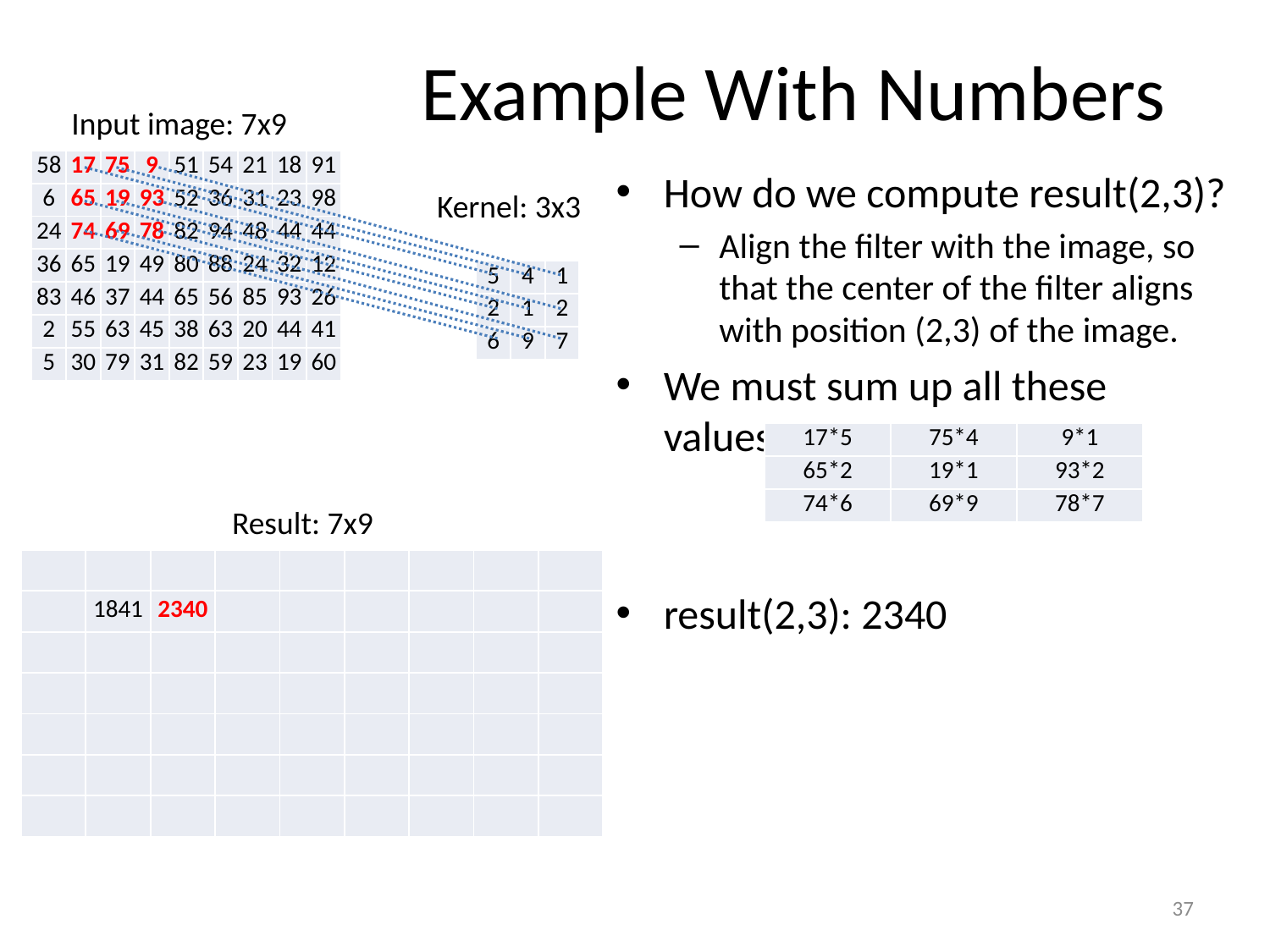

# Example With Numbers
Input image: 7x9
| 58 | 17 | 75 | 9 | 51 | 54 | 21 | 18 | 91 |
| --- | --- | --- | --- | --- | --- | --- | --- | --- |
| 6 | 65 | 19 | 93 | 52 | 36 | 31 | 23 | 98 |
| 24 | 74 | 69 | 78 | 82 | 94 | 48 | 44 | 44 |
| 36 | 65 | 19 | 49 | 80 | 88 | 24 | 32 | 12 |
| 83 | 46 | 37 | 44 | 65 | 56 | 85 | 93 | 26 |
| 2 | 55 | 63 | 45 | 38 | 63 | 20 | 44 | 41 |
| 5 | 30 | 79 | 31 | 82 | 59 | 23 | 19 | 60 |
How do we compute result(2,3)?
Align the filter with the image, so that the center of the filter aligns with position (2,3) of the image.
We must sum up all these values:

result(2,3): 2340
Kernel: 3x3
| 5 | 4 | 1 |
| --- | --- | --- |
| 2 | 1 | 2 |
| 6 | 9 | 7 |
| 17\*5 | 75\*4 | 9\*1 |
| --- | --- | --- |
| 65\*2 | 19\*1 | 93\*2 |
| 74\*6 | 69\*9 | 78\*7 |
Result: 7x9
|  |  |  |  |  |  |  |  |  |
| --- | --- | --- | --- | --- | --- | --- | --- | --- |
|  | 1841 | 2340 |  |  |  |  |  |  |
|  |  |  |  |  |  |  |  |  |
|  |  |  |  |  |  |  |  |  |
|  |  |  |  |  |  |  |  |  |
|  |  |  |  |  |  |  |  |  |
|  |  |  |  |  |  |  |  |  |
37